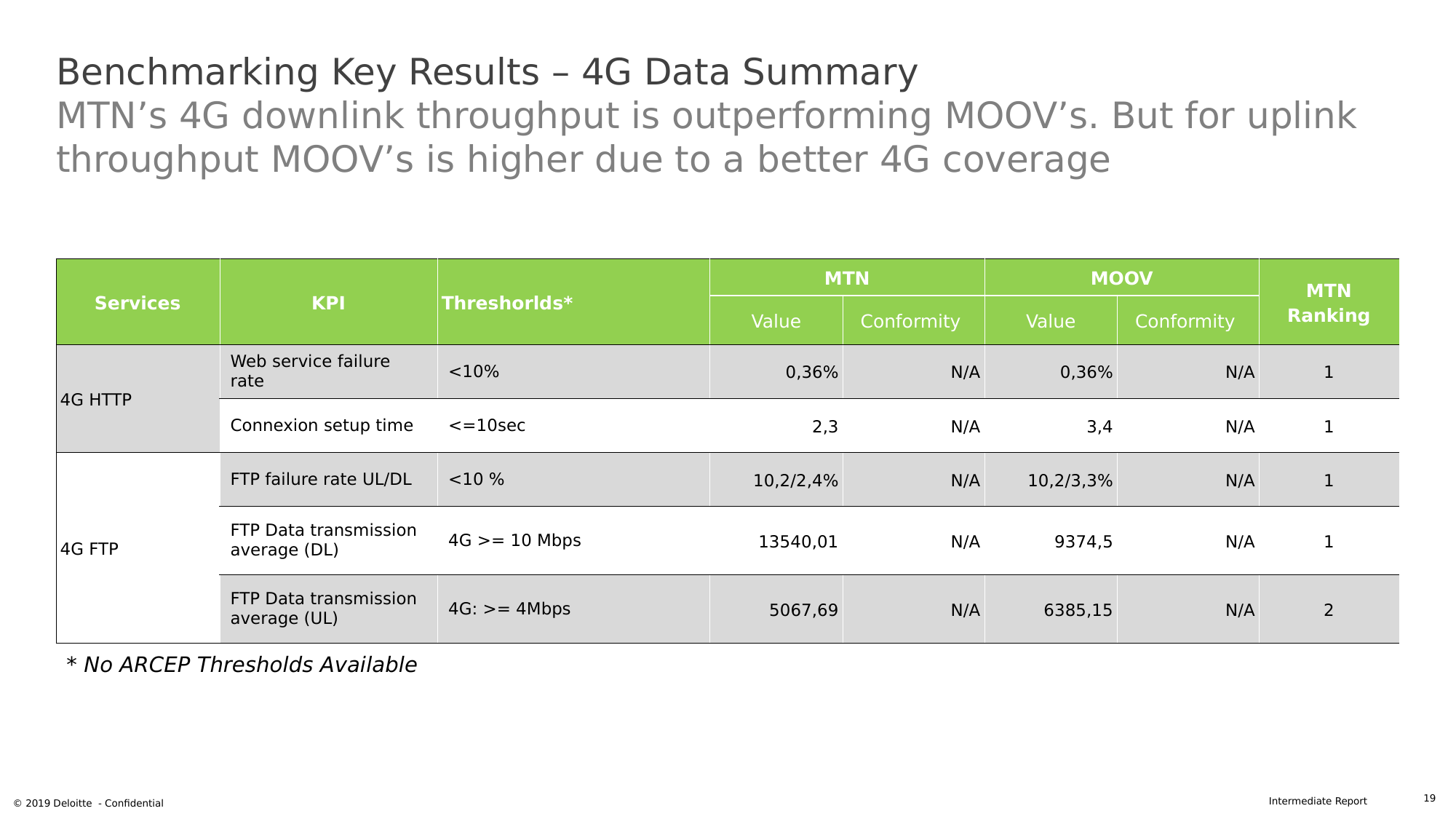

# Benchmarking Key Results – 4G Data Summary MTN’s 4G downlink throughput is outperforming MOOV’s. But for uplink throughput MOOV’s is higher due to a better 4G coverage
| Services | KPI | Threshorlds\* | MTN |  | MOOV |  | MTN Ranking |
| --- | --- | --- | --- | --- | --- | --- | --- |
|  |  |  | Value | Conformity | Value | Conformity |  |
| 4G HTTP | Web service failure rate | <10% | 0,36% | N/A | 0,36% | N/A | 1 |
|  | Connexion setup time | <=10sec | 2,3 | N/A | 3,4 | N/A | 1 |
| 4G FTP | FTP failure rate UL/DL | <10 % | 10,2/2,4% | N/A | 10,2/3,3% | N/A | 1 |
|  | FTP Data transmission average (DL) | 4G >= 10 Mbps | 13540,01 | N/A | 9374,5 | N/A | 1 |
|  | FTP Data transmission average (UL) | 4G: >= 4Mbps | 5067,69 | N/A | 6385,15 | N/A | 2 |
* No ARCEP Thresholds Available
19
© 2019 Deloitte  - Confidential